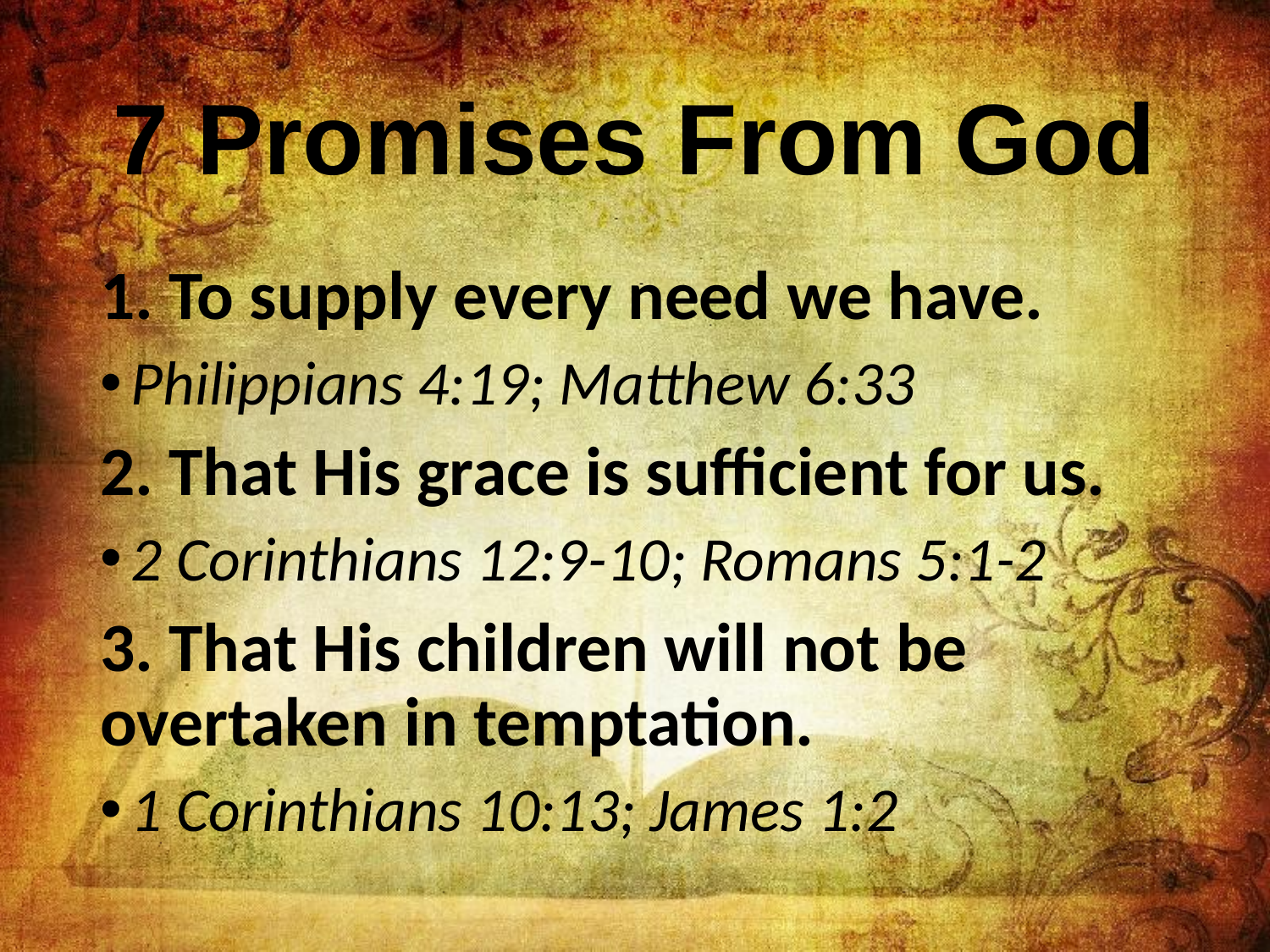

# 7 Promises From God
1. To supply every need we have.
Philippians 4:19; Matthew 6:33
2. That His grace is sufficient for us.
2 Corinthians 12:9-10; Romans 5:1-2
3. That His children will not be overtaken in temptation.
1 Corinthians 10:13; James 1:2